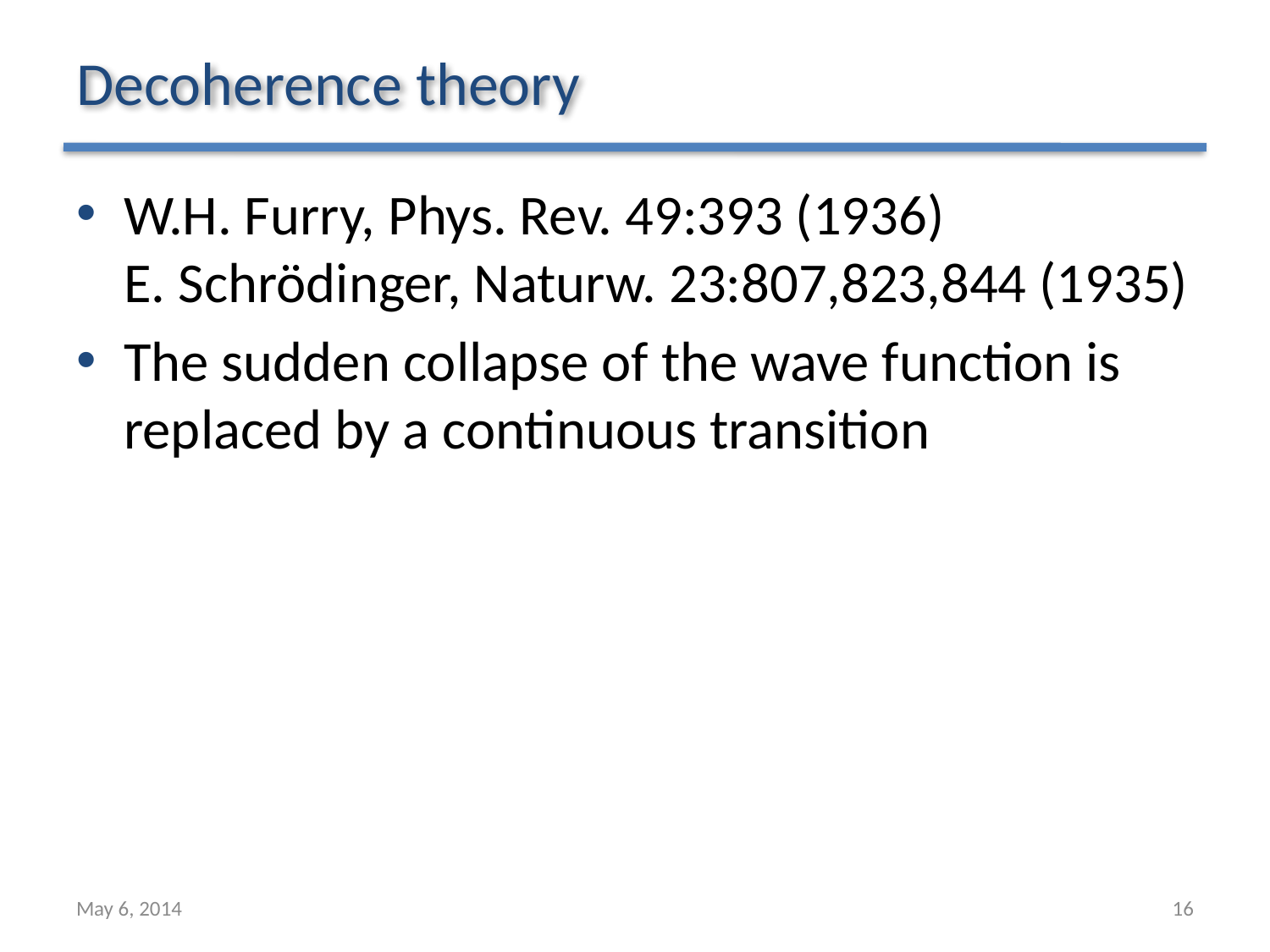

# Decoherence theory
W.H. Furry, Phys. Rev. 49:393 (1936)
E. Schrödinger, Naturw. 23:807,823,844 (1935)
The sudden collapse of the wave function is replaced by a continuous transition
May 6, 2014
16